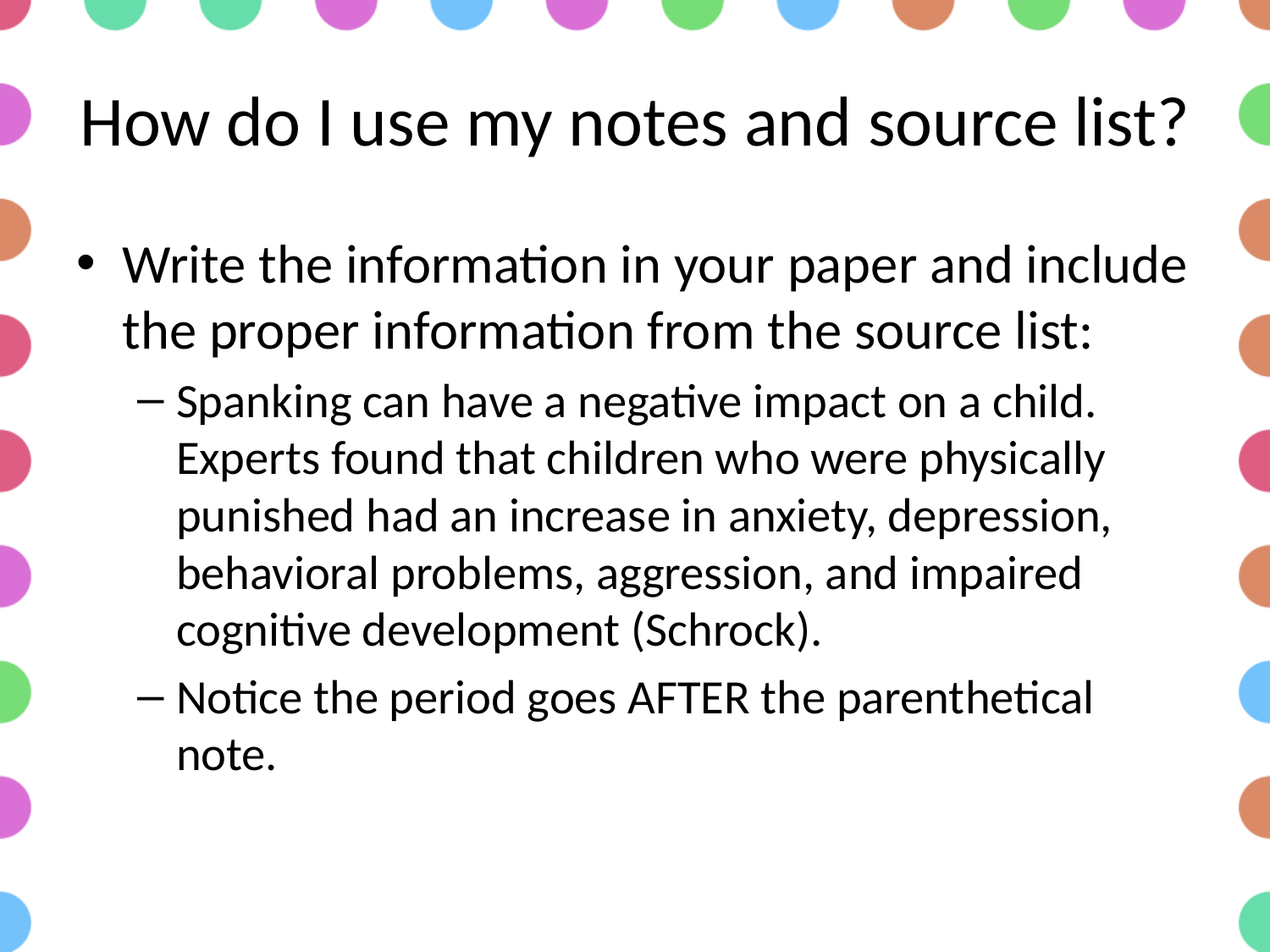

# How do I use my notes and source list?
Write the information in your paper and include the proper information from the source list:
Spanking can have a negative impact on a child. Experts found that children who were physically punished had an increase in anxiety, depression, behavioral problems, aggression, and impaired cognitive development (Schrock).
Notice the period goes AFTER the parenthetical note.